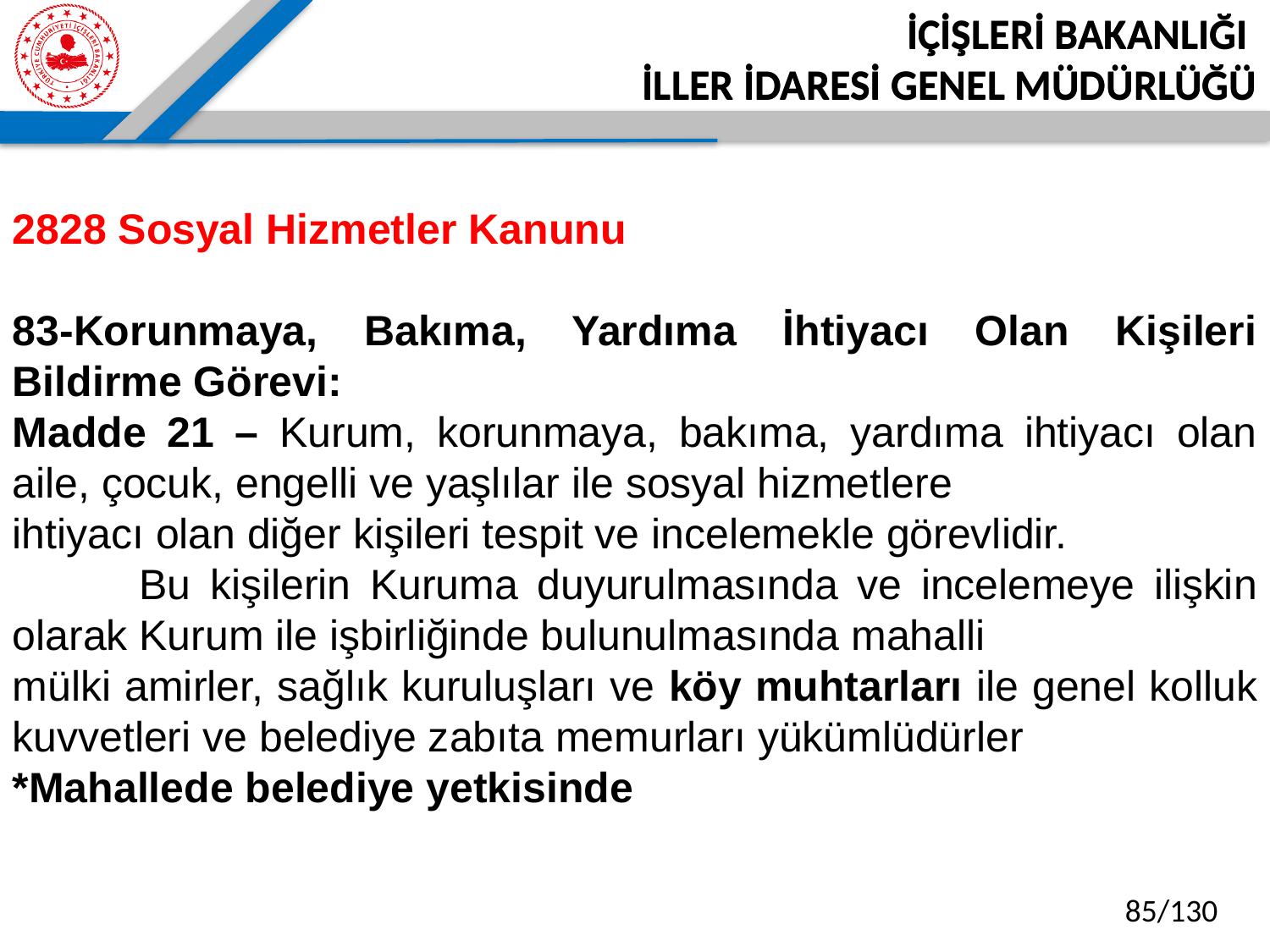

İÇİŞLERİ BAKANLIĞI
İLLER İDARESİ GENEL MÜDÜRLÜĞÜ
2828 Sosyal Hizmetler Kanunu

83-Korunmaya, Bakıma, Yardıma İhtiyacı Olan Kişileri Bildirme Görevi:
Madde 21 – Kurum, korunmaya, bakıma, yardıma ihtiyacı olan aile, çocuk, engelli ve yaşlılar ile sosyal hizmetlere
ihtiyacı olan diğer kişileri tespit ve incelemekle görevlidir.
	Bu kişilerin Kuruma duyurulmasında ve incelemeye ilişkin olarak Kurum ile işbirliğinde bulunulmasında mahalli
mülki amirler, sağlık kuruluşları ve köy muhtarları ile genel kolluk kuvvetleri ve belediye zabıta memurları yükümlüdürler
*Mahallede belediye yetkisinde